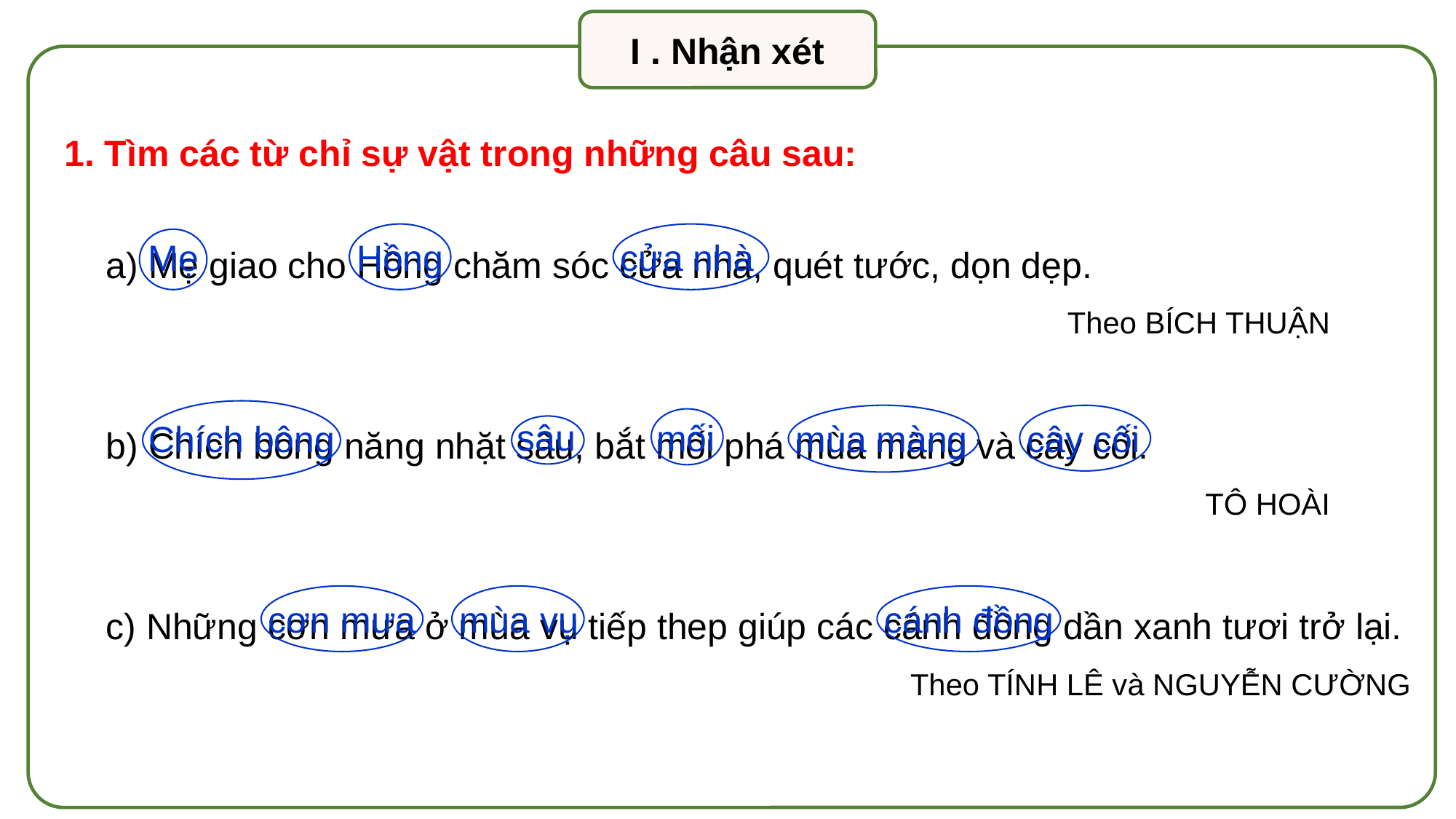

I . Nhận xét

1. Tìm các từ chỉ sự vật trong những câu sau:
a) Mẹ giao cho Hồng chăm sóc cửa nhà, quét tước, dọn dẹp.
Theo BÍCH THUẬN

 Mẹ
Hồng
cửa nhà

b) Chích bông năng nhặt sâu, bắt mối phá mùa màng và cây cối.
TÔ HOÀI

sâu
mối
Chích bông
mùa màng
cây cối

c) Những cơn mưa ở mùa vụ tiếp thep giúp các cánh đồng dần xanh tươi trở lại.
Theo TÍNH LÊ và NGUYỄN CƯỜNG

cơn mưa
mùa vụ
cánh đồng